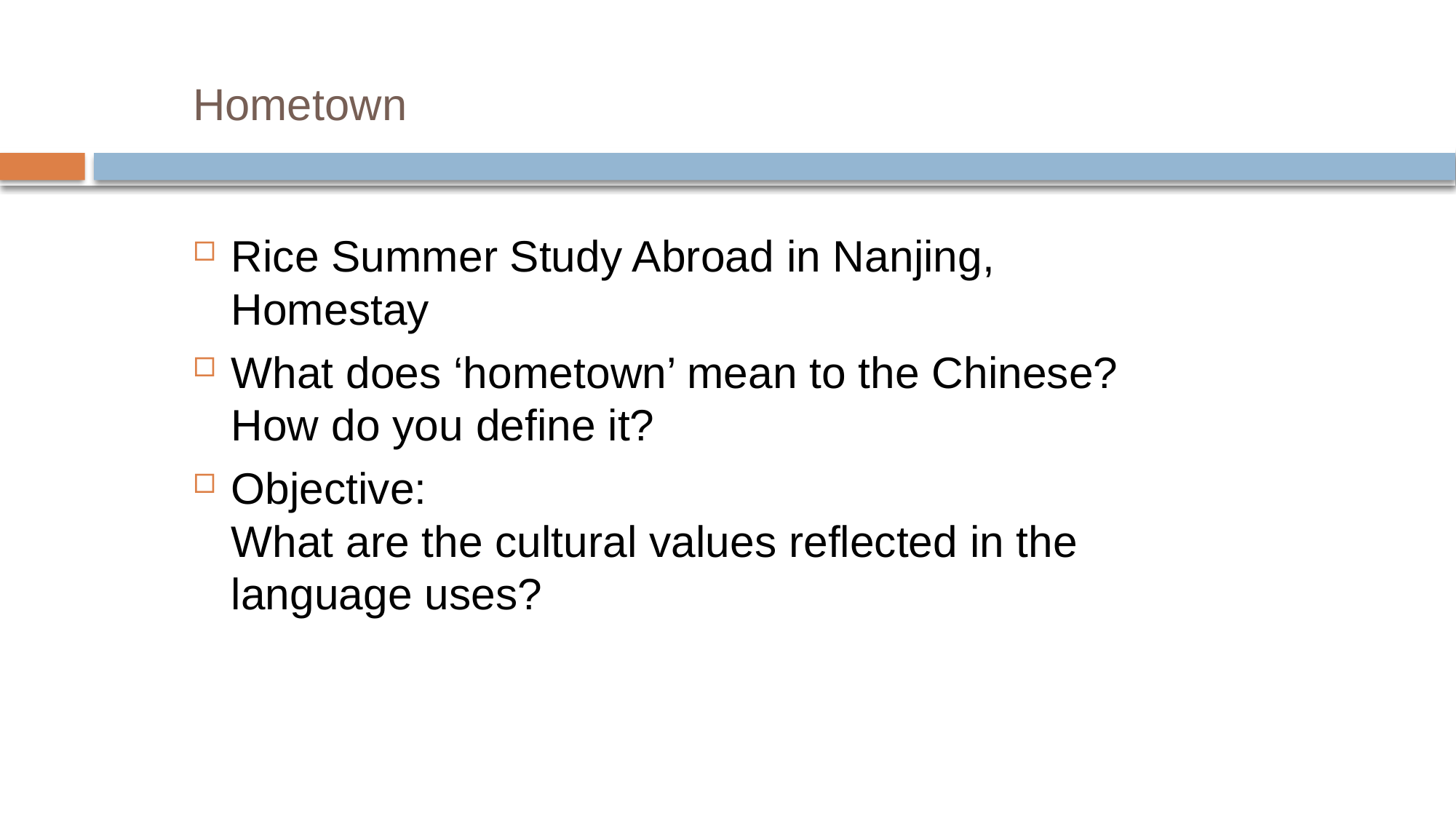

# Hometown
Rice Summer Study Abroad in Nanjing, Homestay
What does ‘hometown’ mean to the Chinese?  How do you define it?
Objective:
What are the cultural values reflected in the language uses?